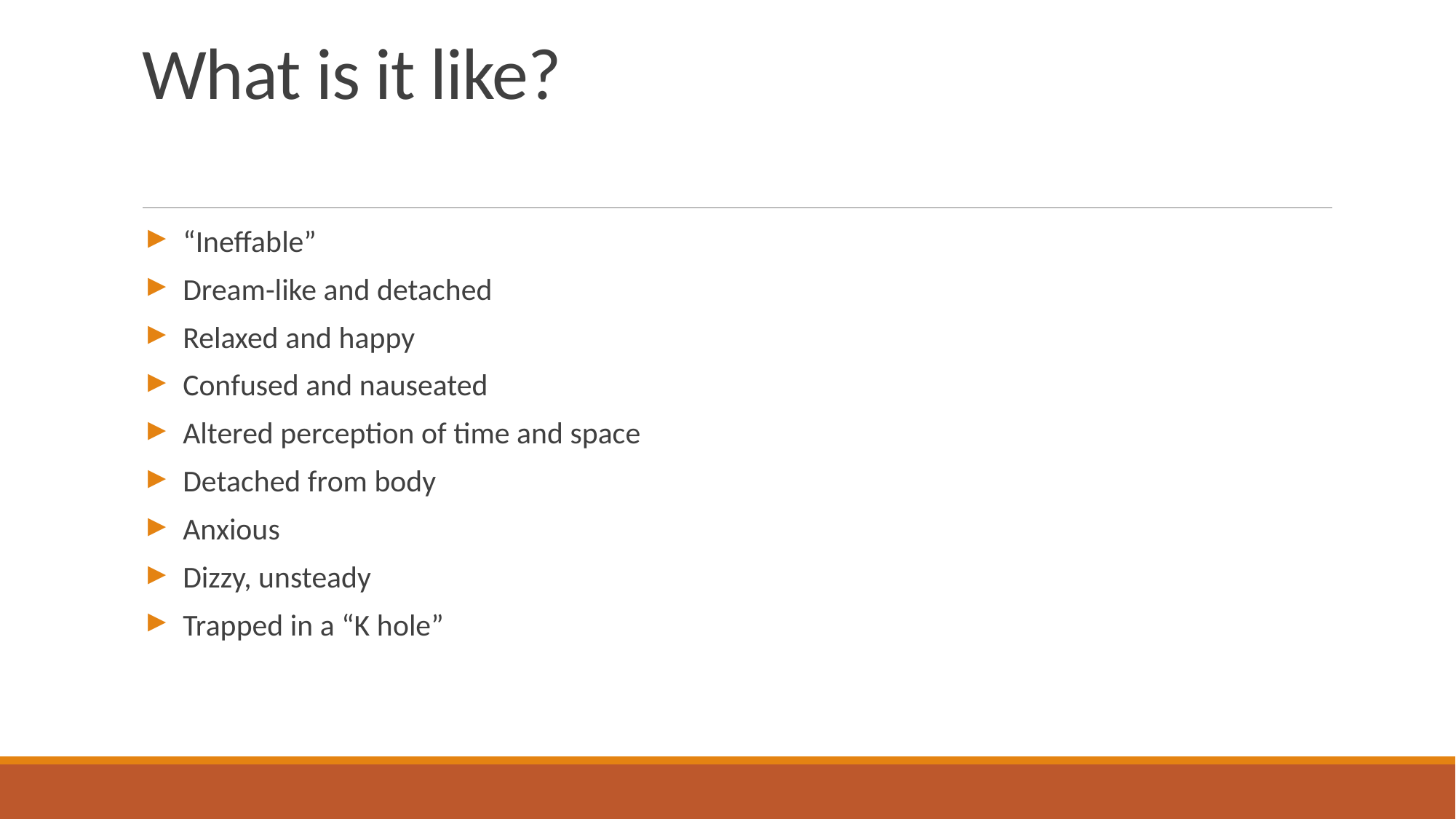

# What is it like?
“Ineffable”
Dream-like and detached
Relaxed and happy
Confused and nauseated
Altered perception of time and space
Detached from body
Anxious
Dizzy, unsteady
Trapped in a “K hole”